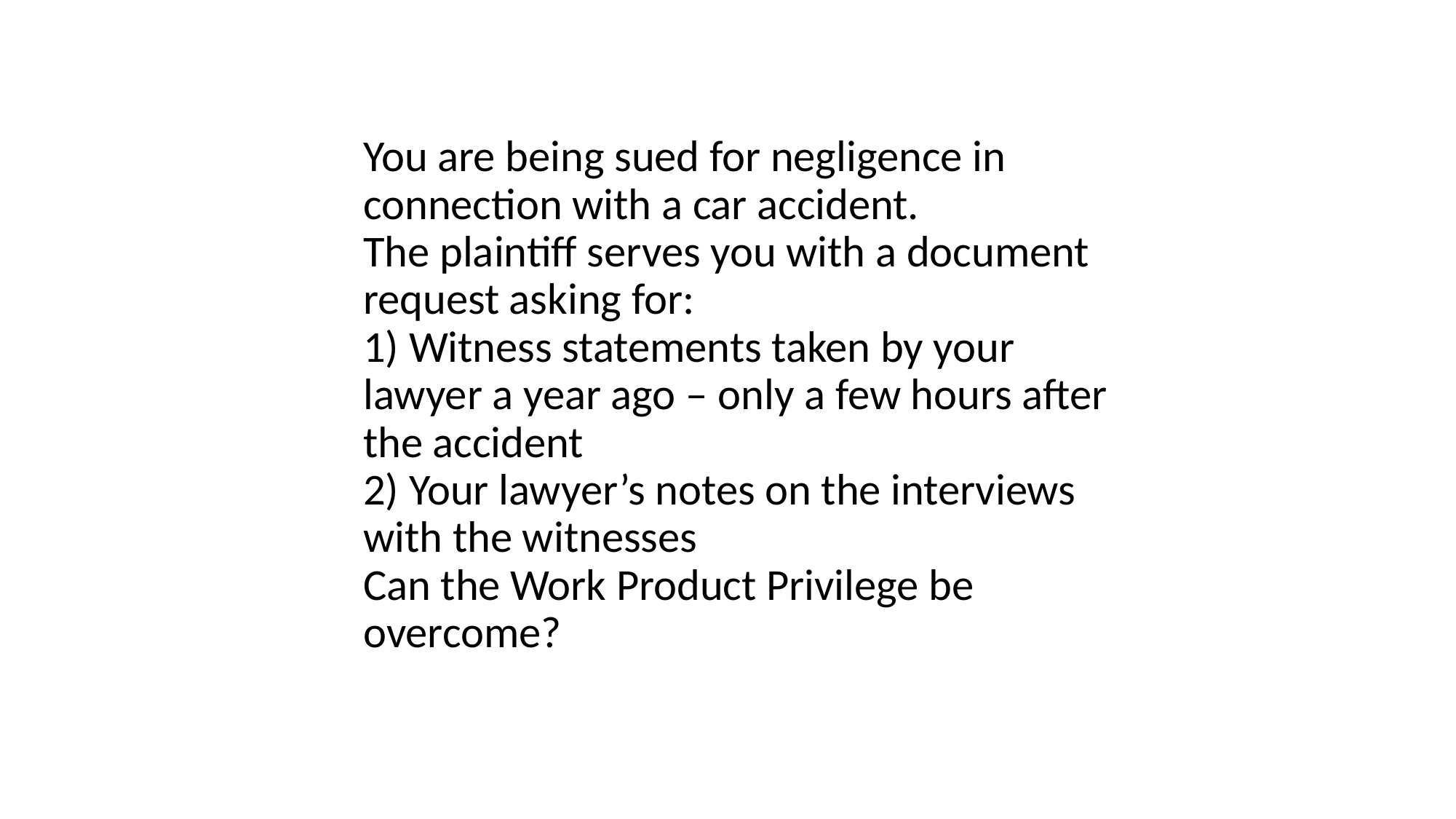

# You are being sued for negligence in connection with a car accident. The plaintiff serves you with a document request asking for: 1) Witness statements taken by your lawyer a year ago – only a few hours after the accident 2) Your lawyer’s notes on the interviews with the witnesses Can the Work Product Privilege be overcome?